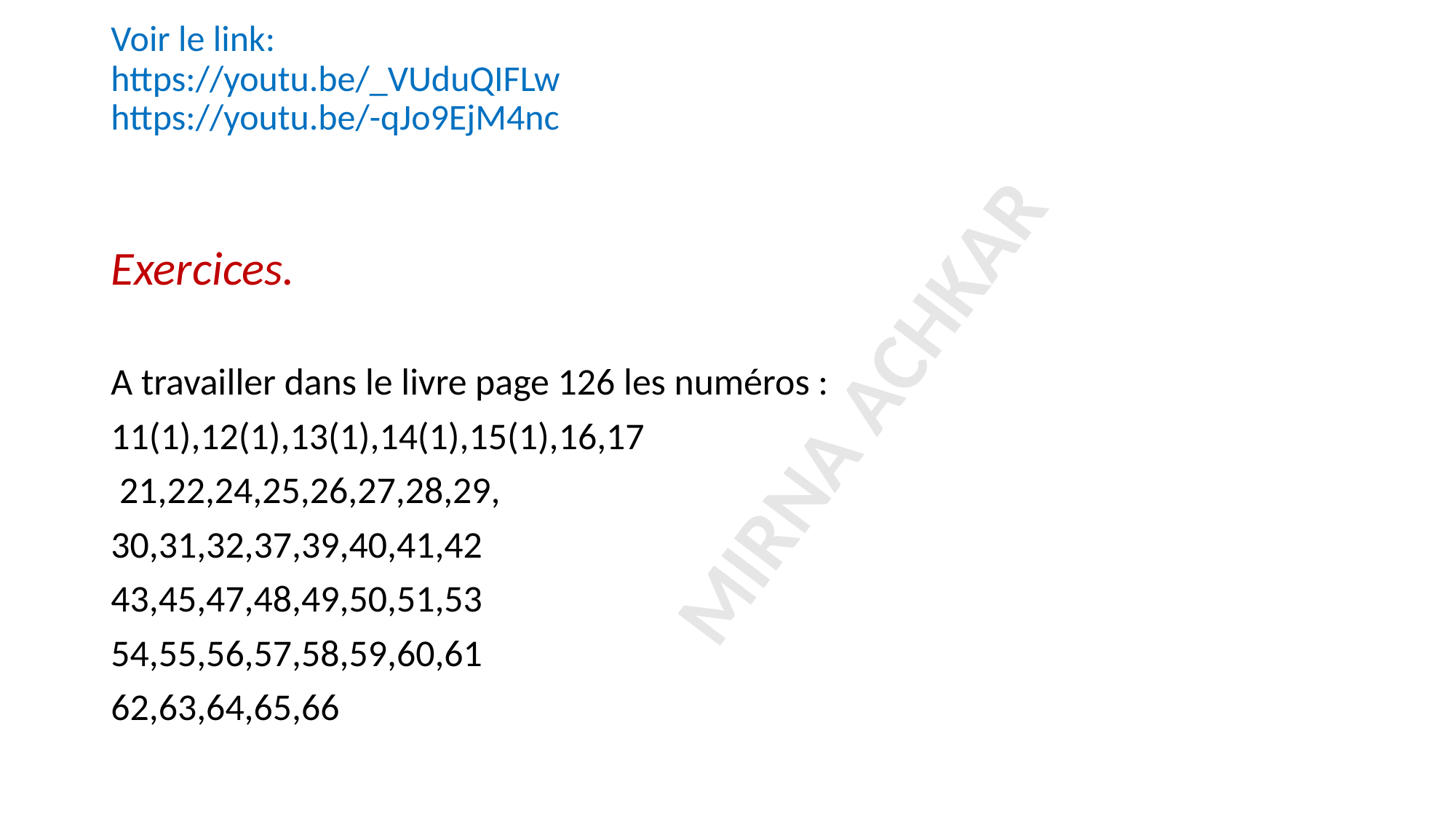

# Voir le link: https://youtu.be/_VUduQIFLw https://youtu.be/-qJo9EjM4nc
Exercices.

A travailler dans le livre page 126 les numéros :
11(1),12(1),13(1),14(1),15(1),16,17
 21,22,24,25,26,27,28,29,
30,31,32,37,39,40,41,42
43,45,47,48,49,50,51,53
54,55,56,57,58,59,60,61
62,63,64,65,66